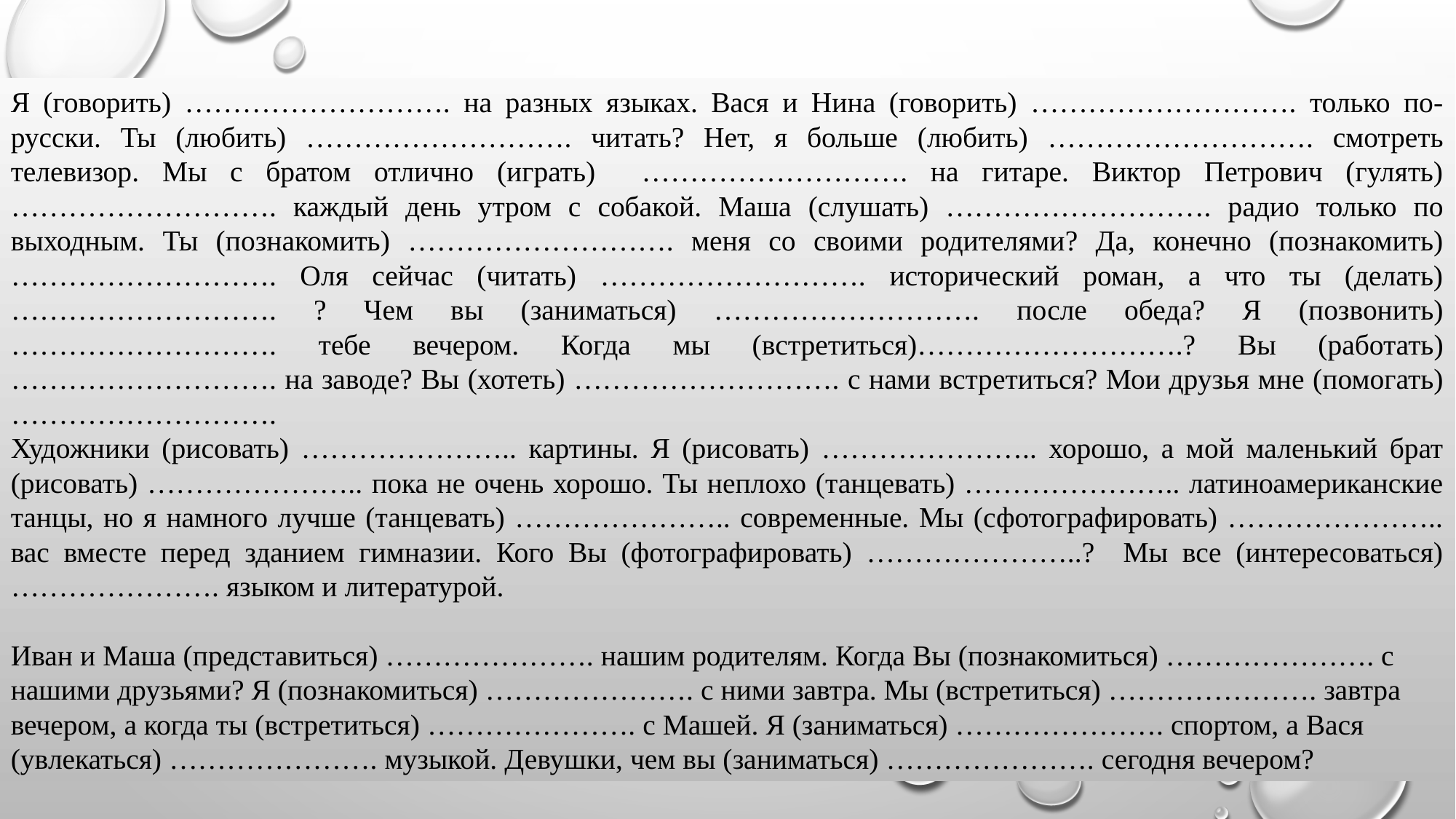

Я (говорить) ………………………. на разных языках. Вася и Нина (говорить) ………………………. только по-русски. Ты (любить) ………………………. читать? Нет, я больше (любить) ………………………. смотреть телевизор. Мы с братом отлично (играть)  ………………………. на гитаре. Виктор Петрович (гулять) ………………………. каждый день утром с собакой. Маша (слушать) ………………………. радио только по выходным. Ты (познакомить) ………………………. меня со своими родителями? Да, конечно (познакомить) ………………………. Оля сейчас (читать) ………………………. исторический роман, а что ты (делать) ………………………. ? Чем вы (заниматься) ………………………. после обеда? Я (позвонить) ………………………. тебе вечером. Когда мы (встретиться)……………………….? Вы (работать)………………………. на заводе? Вы (хотеть) ………………………. с нами встретиться? Мои друзья мне (помогать) ……………………….
Художники (рисовать) ………………….. картины. Я (рисовать) ………………….. хорошо, а мой маленький брат (рисовать) ………………….. пока не очень хорошо. Ты неплохо (танцевать) ………………….. латиноамериканские танцы, но я намного лучше (танцевать) ………………….. современные. Мы (сфотографировать) ………………….. вас вместе перед зданием гимназии. Кого Вы (фотографировать) …………………..?  Мы все (интересоваться) …………………. языком и литературой.

Иван и Маша (представиться) …………………. нашим родителям. Когда Вы (познакомиться) …………………. с нашими друзьями? Я (познакомиться) …………………. с ними завтра. Мы (встретиться) …………………. завтра вечером, а когда ты (встретиться) …………………. с Машей. Я (заниматься) …………………. спортом, а Вася (увлекаться) …………………. музыкой. Девушки, чем вы (заниматься) …………………. сегодня вечером?